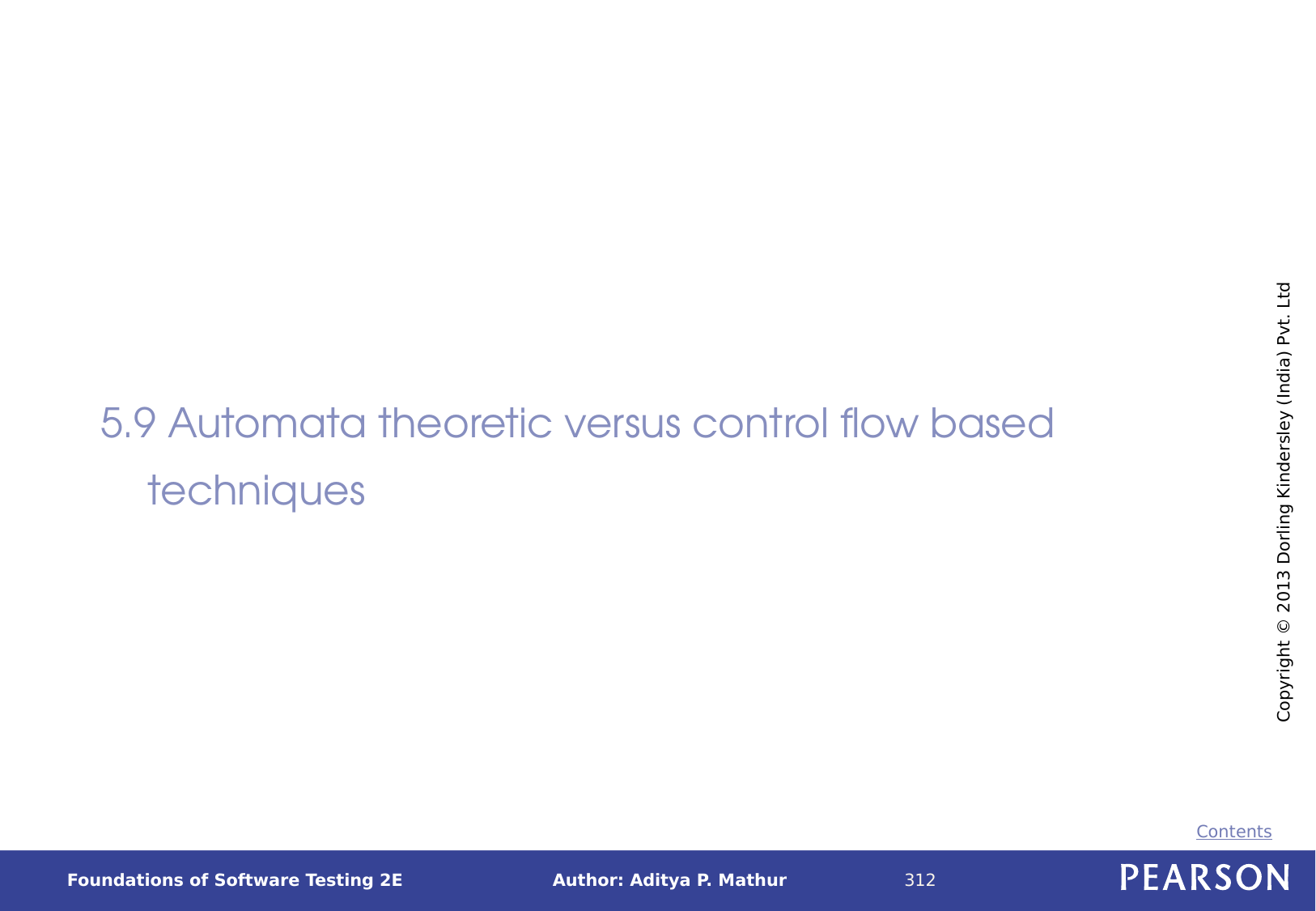

5.9 Automata theoretic versus control flow based techniques